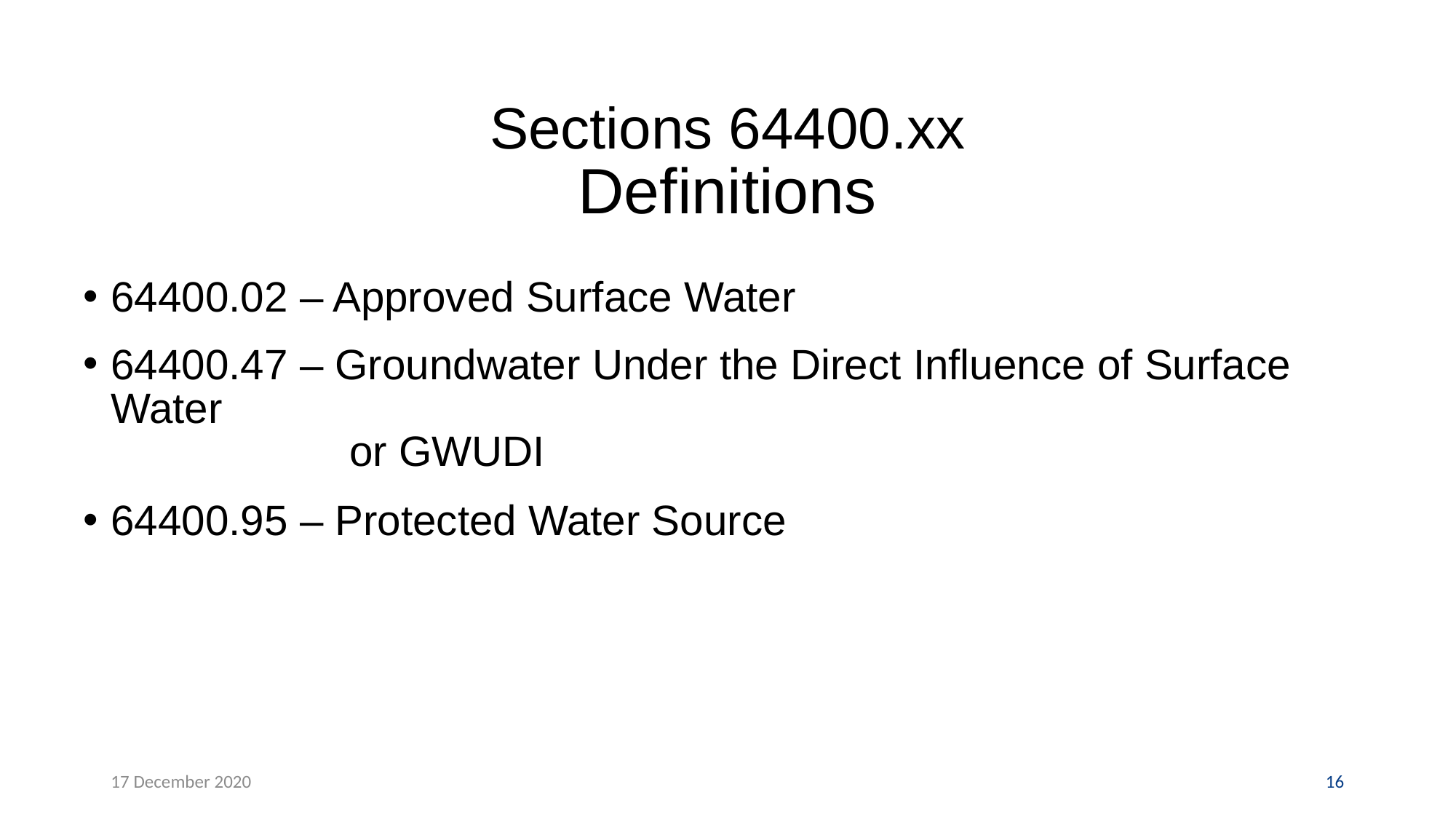

# Sections 64400.xx Definitions
64400.02 – Approved Surface Water
64400.47 – Groundwater Under the Direct Influence of Surface Water
	or GWUDI
64400.95 – Protected Water Source
17 December 2020
16